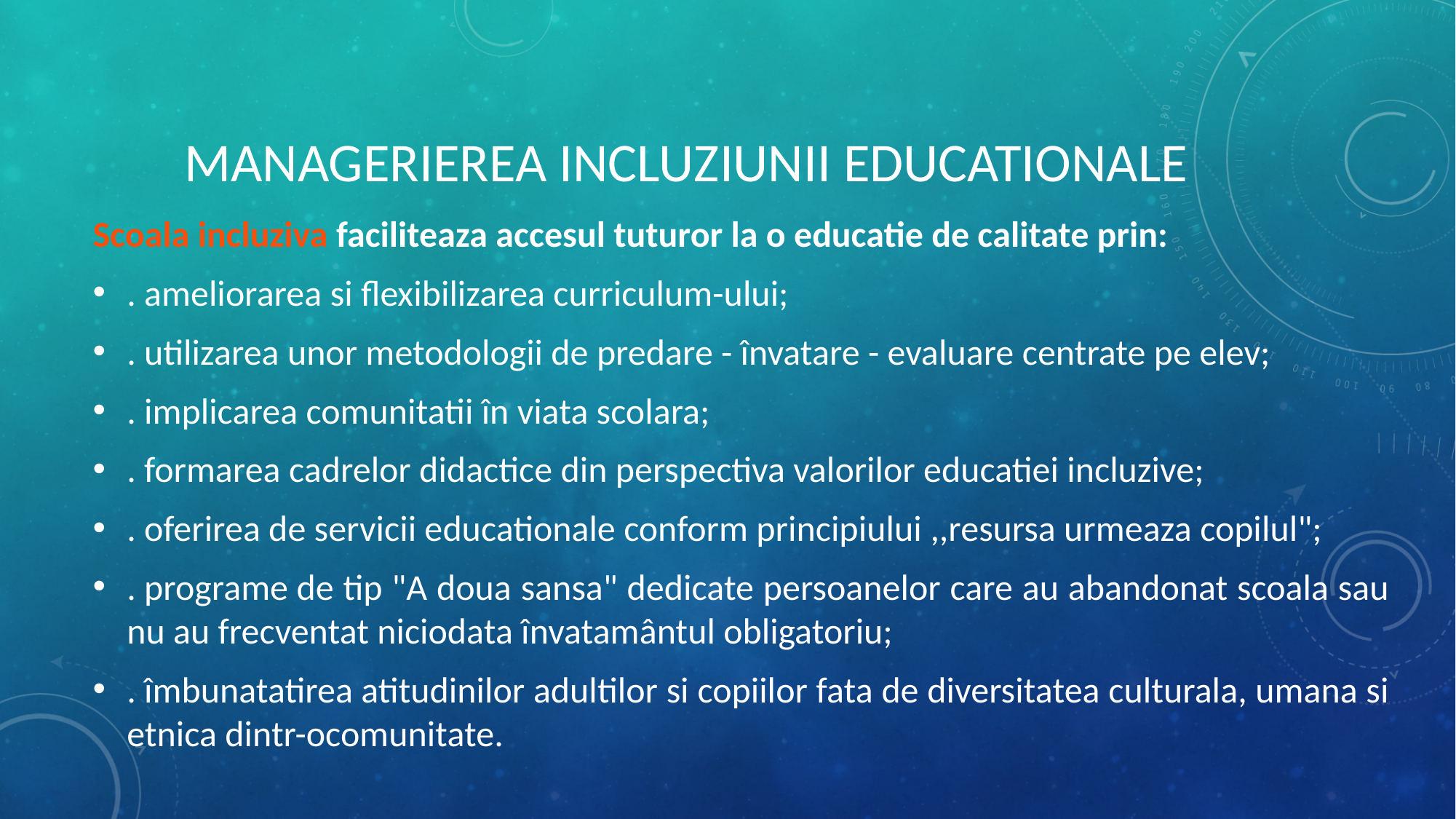

# MANAGERIEREA INCLUZIUNII EDUCATIONALE
Scoala incluziva faciliteaza accesul tuturor la o educatie de calitate prin:
. ameliorarea si flexibilizarea curriculum-ului;
. utilizarea unor metodologii de predare - învatare - evaluare centrate pe elev;
. implicarea comunitatii în viata scolara;
. formarea cadrelor didactice din perspectiva valorilor educatiei incluzive;
. oferirea de servicii educationale conform principiului ,,resursa urmeaza copilul";
. programe de tip "A doua sansa" dedicate persoanelor care au abandonat scoala sau nu au frecventat niciodata învatamântul obligatoriu;
. îmbunatatirea atitudinilor adultilor si copiilor fata de diversitatea culturala, umana si etnica dintr-ocomunitate.